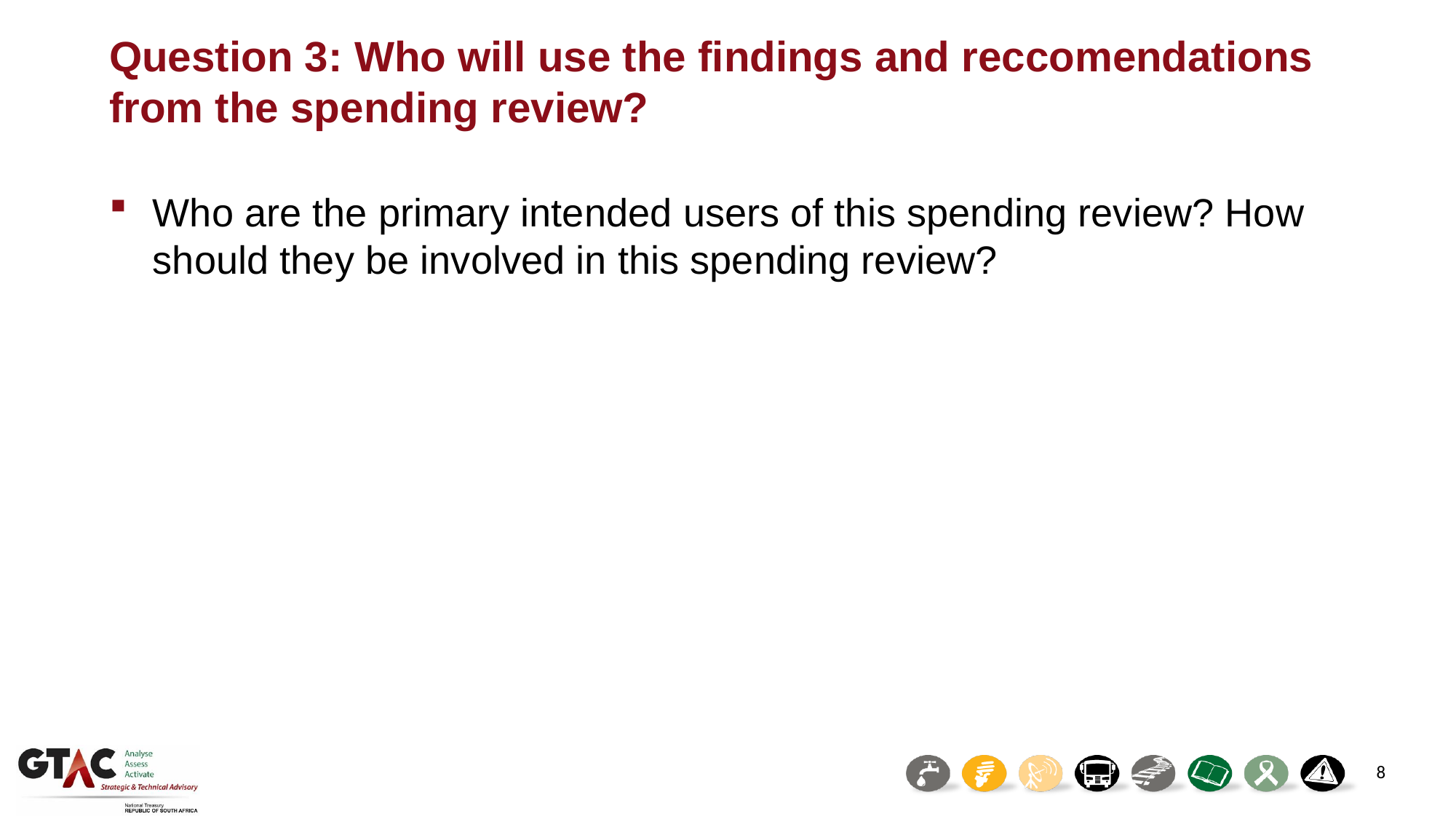

# Question 3: Who will use the findings and reccomendations from the spending review?
Who are the primary intended users of this spending review? How should they be involved in this spending review?
8